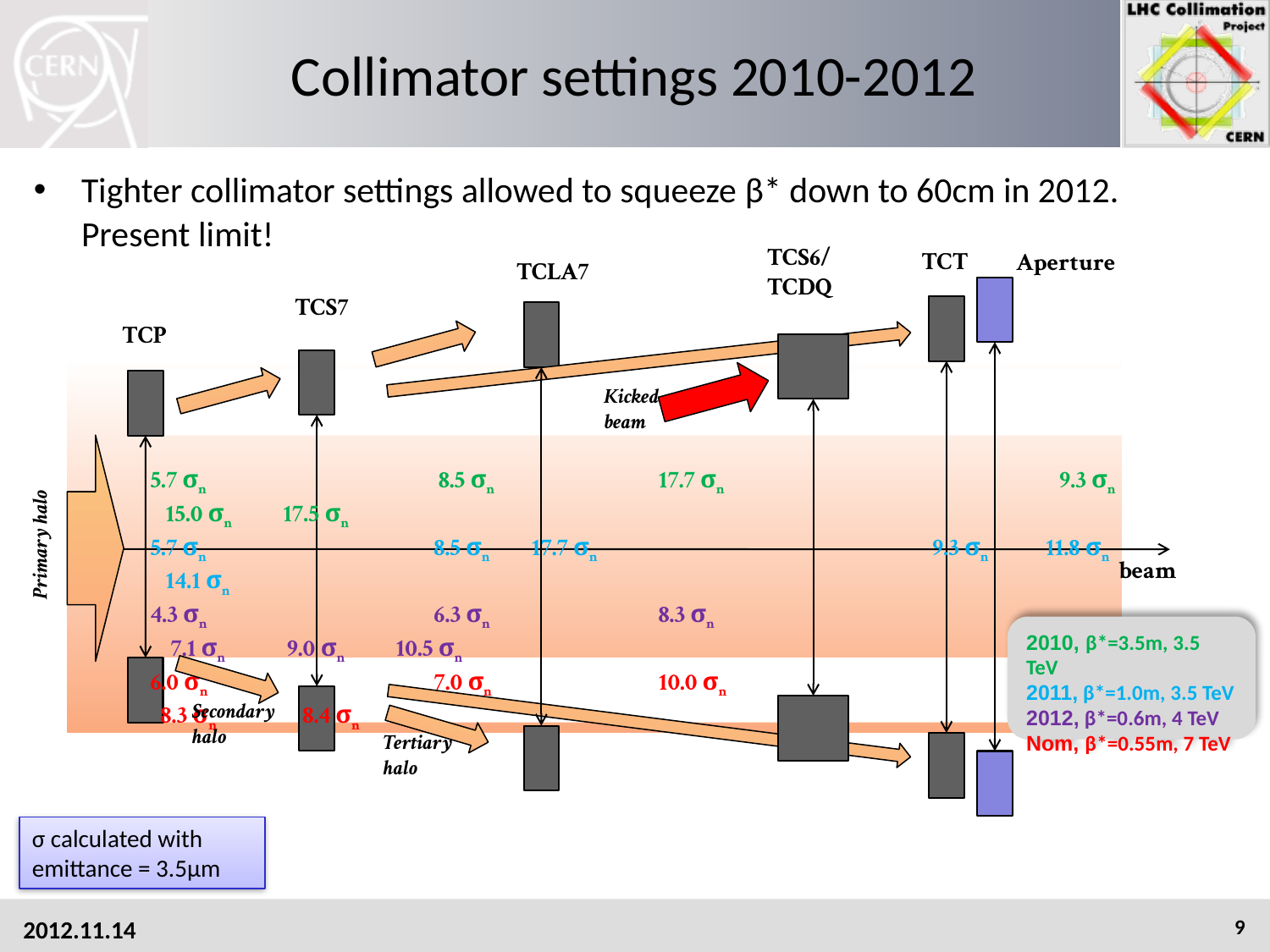

# Collimator settings 2010-2012
Tighter collimator settings allowed to squeeze β* down to 60cm in 2012. Present limit!
TCS6/
TCDQ
TCT
Aperture

TCLA7

TCS7

TCP

Kicked
beam

5.7 σn 		        8.5 σn        	17.7 σn	    		    9.3 σn       	    15.0 σn          17.5 σn
5.7 σn 		          8.5 σn        	17.7 σn	    		    9.3 σn            11.8 σn	    14.1 σn
4.3 σn 		          6.3 σn          	8.3 σn	    		    	     7.1 σn             9.0 σn          10.5 σn
6.0 σn 		          7.0 σn         	10.0 σn	    		    7.5 σn              8.3 σn	     8.4 σn

Primary halo
beam

Secondary
halo

Tertiary
halo

2010, β*=3.5m, 3.5 TeV
2011, β*=1.0m, 3.5 TeV
2012, β*=0.6m, 4 TeV
Nom, β*=0.55m, 7 TeV

σ calculated with  emittance = 3.5μm
2012.11.14
9